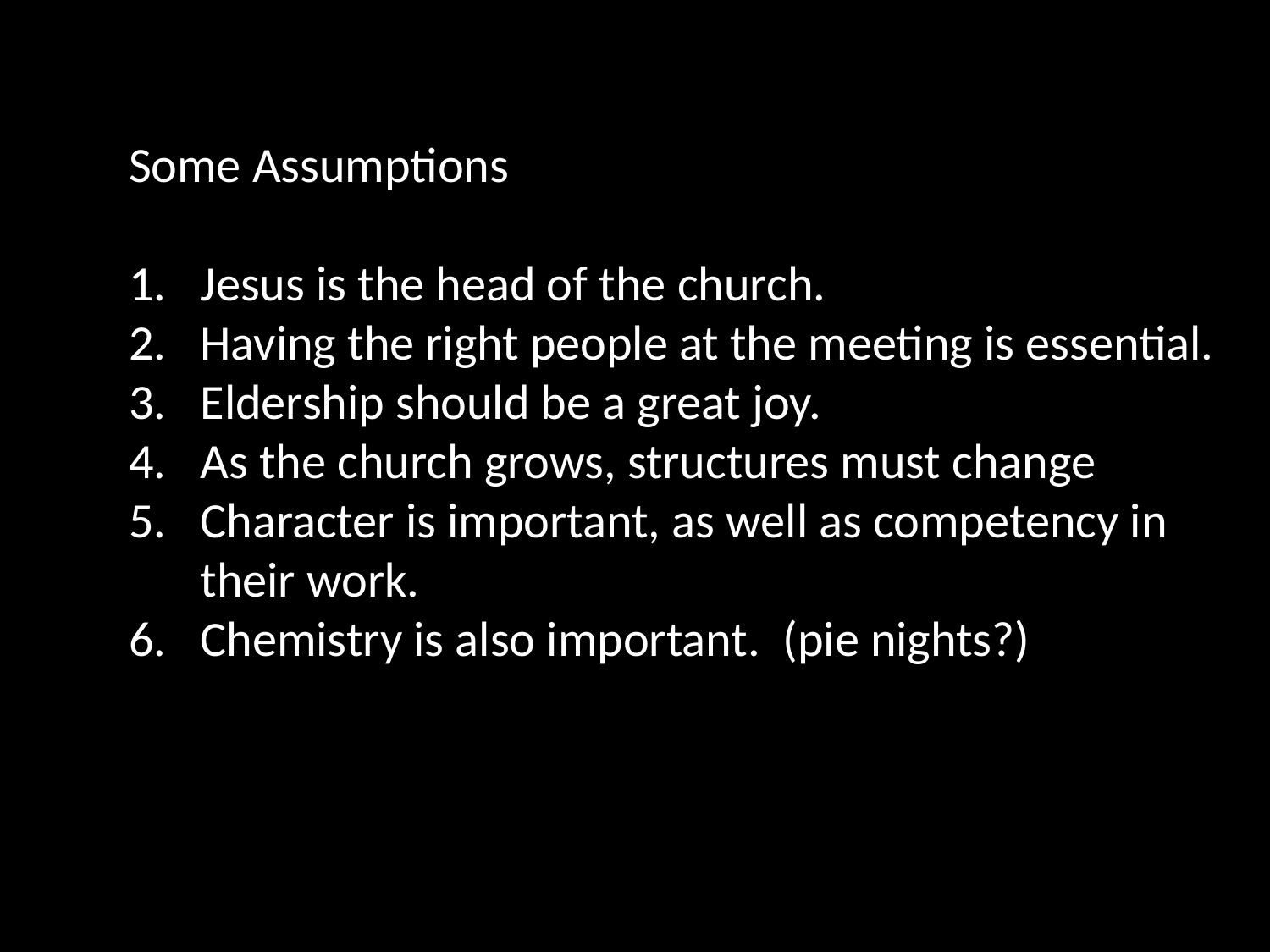

Some Assumptions

Jesus is the head of the church.
Having the right people at the meeting is essential.
Eldership should be a great joy.
As the church grows, structures must change
Character is important, as well as competency in their work.
Chemistry is also important.  (pie nights?)